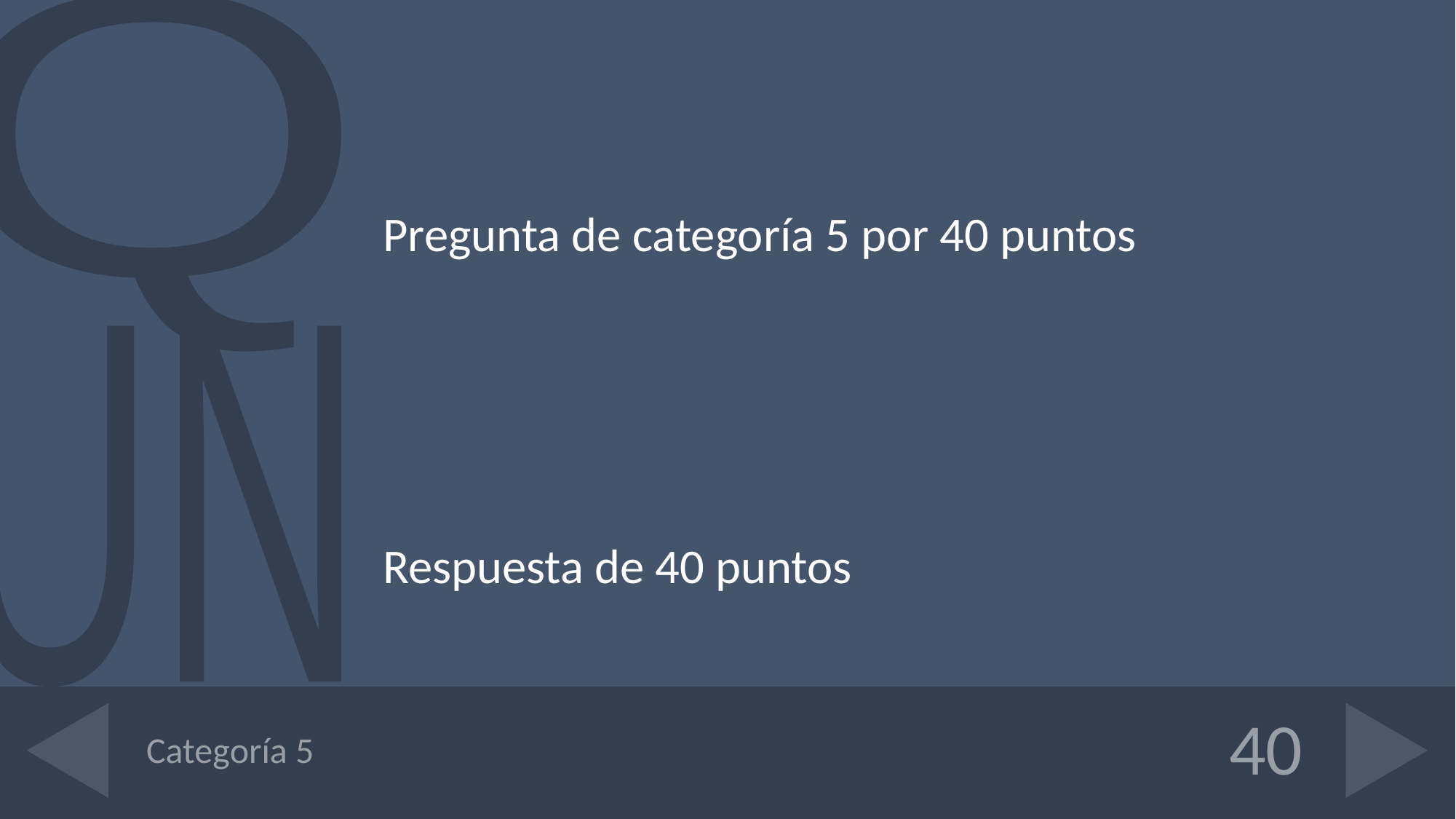

Pregunta de categoría 5 por 40 puntos
Respuesta de 40 puntos
# Categoría 5
40